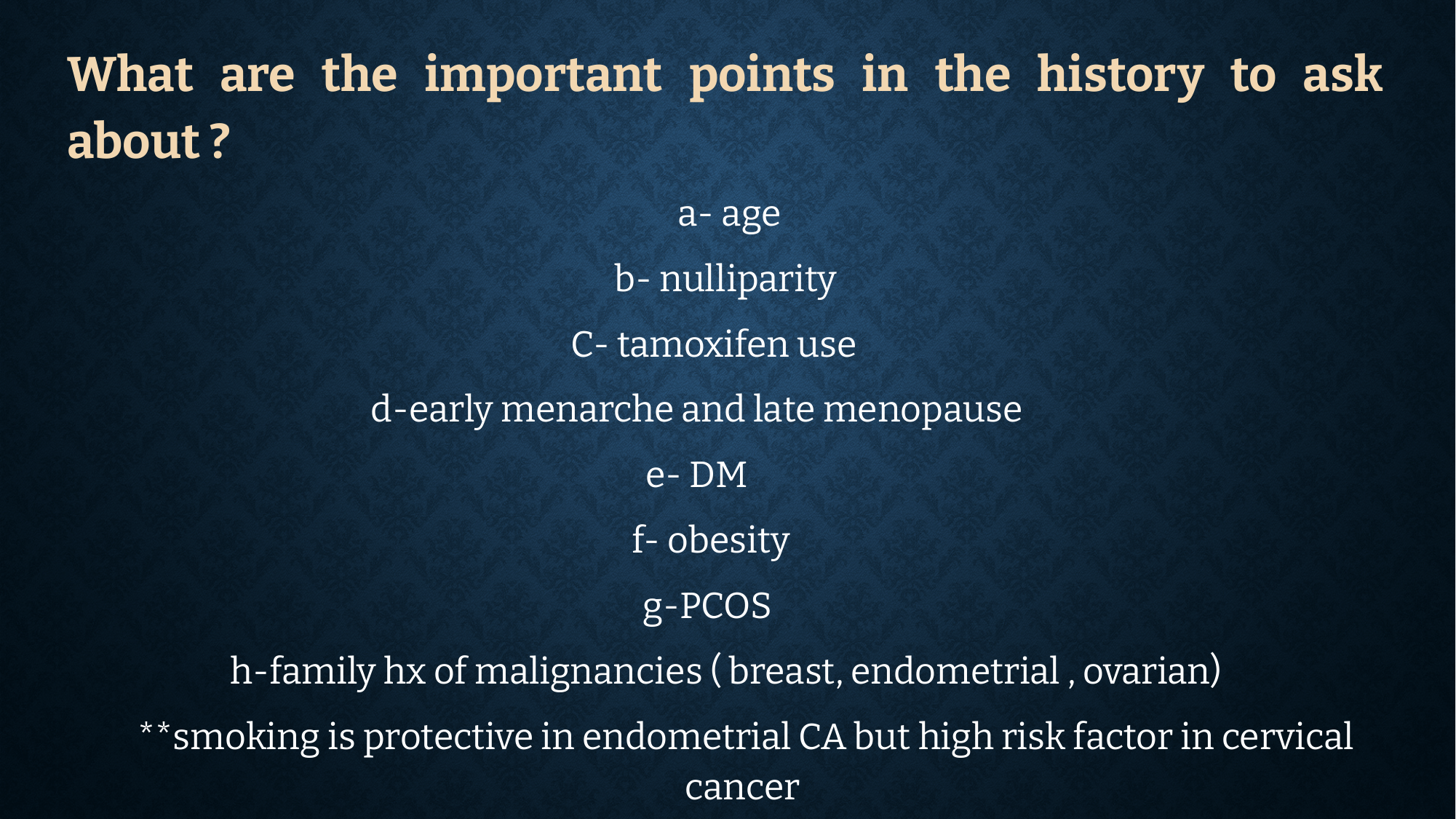

What are the important points in the history to ask about ?
 a- age
 b- nulliparity
 C- tamoxifen use
 d-early menarche and late menopause
e- DM
f- obesity
g-PCOS
h-family hx of malignancies ( breast, endometrial , ovarian)
**smoking is protective in endometrial CA but high risk factor in cervical cancer